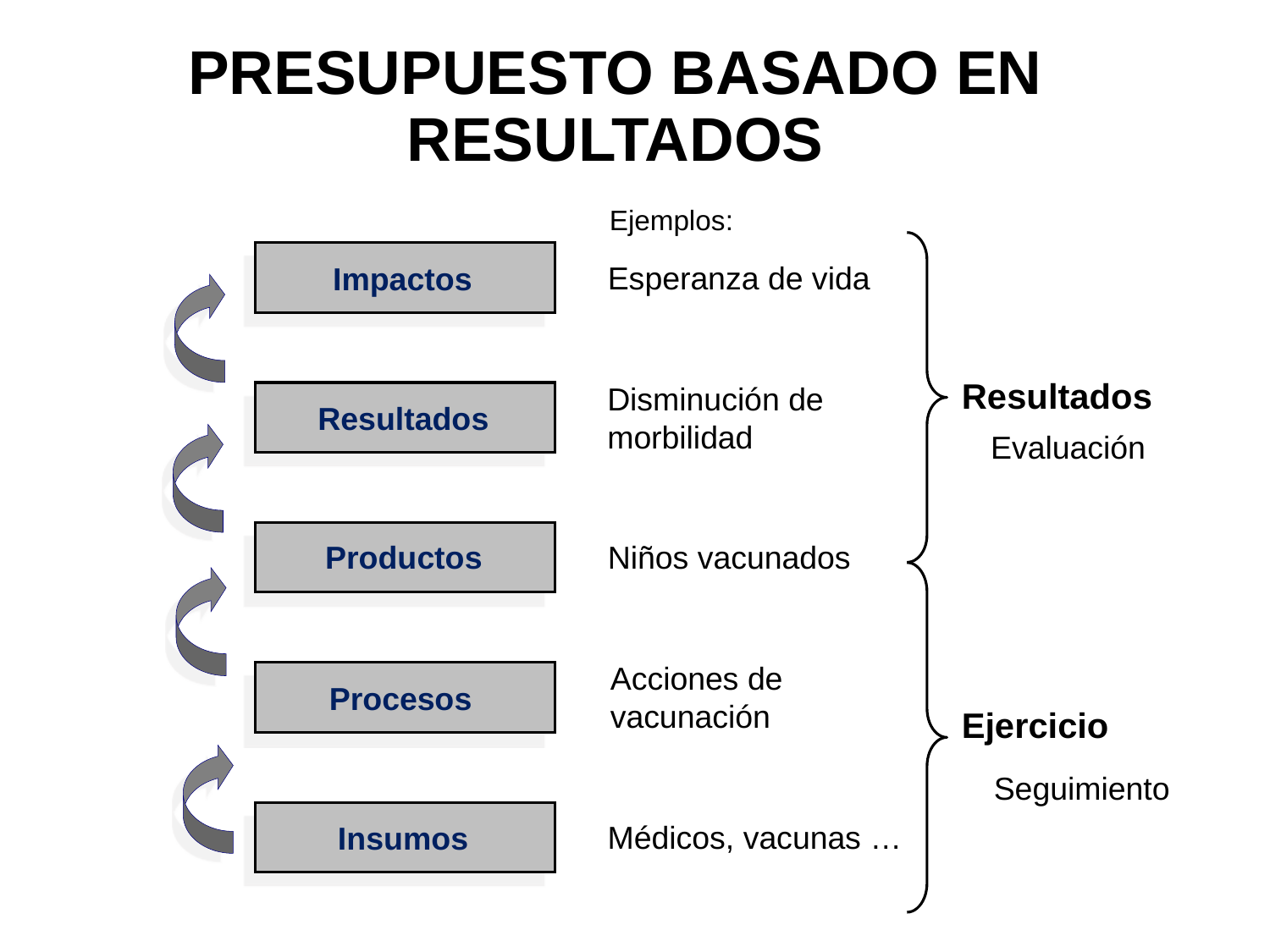

PRESUPUESTO BASADO EN RESULTADOS
Ejemplos:

Esperanza de vida
Impactos

Resultados
Disminución de morbilidad

Resultados
Evaluación

Productos
Niños vacunados

Acciones de vacunación

Procesos
Ejercicio

Seguimiento

Médicos, vacunas …
Insumos